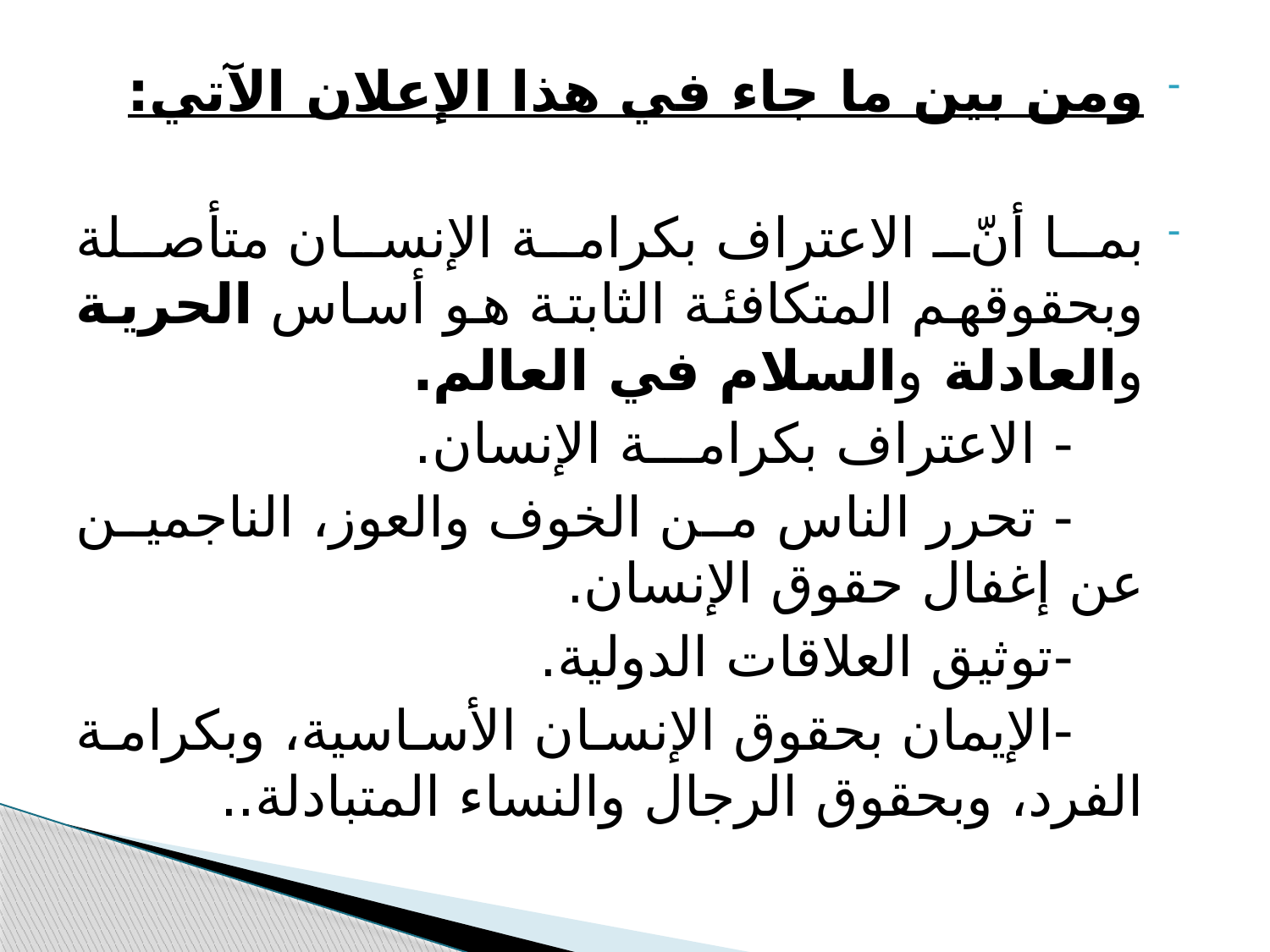

ومن بين ما جاء في هذا الإعلان الآتي:

بما أنّ الاعتراف بكرامة الإنسان متأصلة وبحقوقهم المتكافئة الثابتة هو أساس الحرية والعادلة والسلام في العالم.
      - الاعتراف بكرامـــة الإنسان.
      - تحرر الناس من الخوف والعوز، الناجمين عن إغفال حقوق الإنسان.
      -توثيق العلاقات الدولية.
      -الإيمان بحقوق الإنسان الأساسية، وبكرامة الفرد، وبحقوق الرجال والنساء المتبادلة..